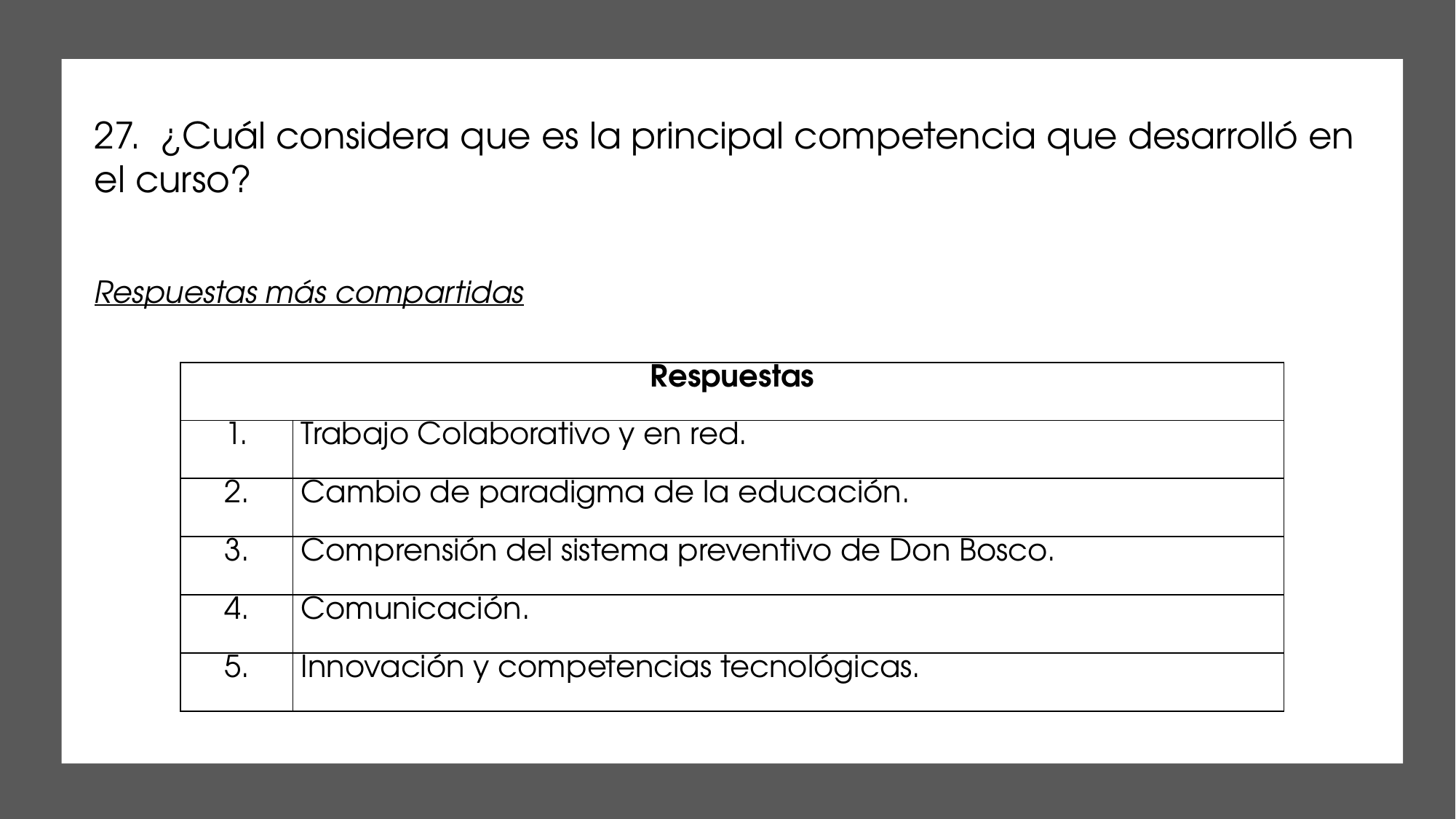

# 27.  ¿Cuál considera que es la principal competencia que desarrolló en el curso? Respuestas más compartidas

| Respuestas |  |
| --- | --- |
| 1. | Trabajo Colaborativo y en red. |
| 2. | Cambio de paradigma de la educación. |
| 3. | Comprensión del sistema preventivo de Don Bosco. |
| 4. | Comunicación. |
| 5. | Innovación y competencias tecnológicas. |